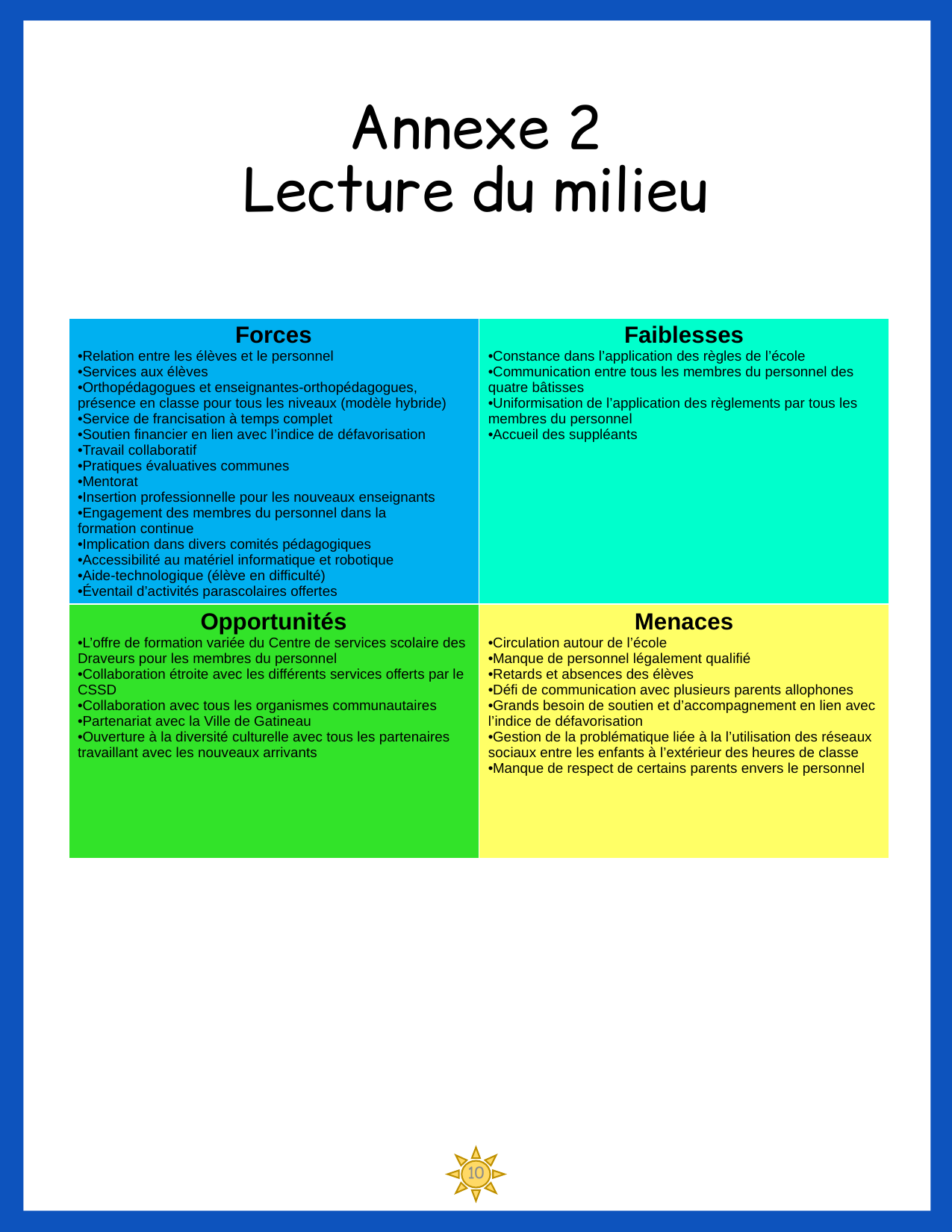

# Annexe 2 Lecture du milieu
| Forces​ Relation entre les élèves et le personnel​ Services aux élèves​ Orthopédagogues et enseignantes-orthopédagogues, présence en classe pour tous les niveaux (modèle hybride) Service de francisation à temps complet Soutien financier en lien avec l’indice de défavorisation Travail collaboratif​ Pratiques évaluatives communes Mentorat Insertion professionnelle pour les nouveaux enseignants Engagement des membres du personnel dans la formation continue ​ Implication dans divers comités pédagogiques​ Accessibilité au matériel informatique et robotique​ Aide-technologique (élève en difficulté) Éventail d’activités parascolaires offertes | Faiblesses​ Constance dans l’application des règles de l’école​ ​Communication entre tous les membres du personnel des quatre bâtisses Uniformisation de l’application des règlements par tous les membres du personnel Accueil des suppléants ​ ​ ​ |
| --- | --- |
| Opportunités​ L’offre de formation variée du Centre de services scolaire des Draveurs pour les membres du personnel​ Collaboration étroite avec les différents services offerts par le CSSD Collaboration avec tous les organismes communautaires Partenariat avec la Ville de Gatineau Ouverture à la diversité culturelle avec tous les partenaires travaillant avec les nouveaux arrivants ​ | Menaces​ Circulation autour de l’école​ Manque de personnel légalement qualifié​ Retards et absences des élèves​ Défi de communication avec plusieurs parents allophones Grands besoin de soutien et d’accompagnement en lien avec l’indice de défavorisation Gestion de la problématique liée à la l’utilisation des réseaux sociaux entre les enfants à l’extérieur des heures de classe​ Manque de respect de certains parents envers le personnel​ ​ ​ ​ |
10